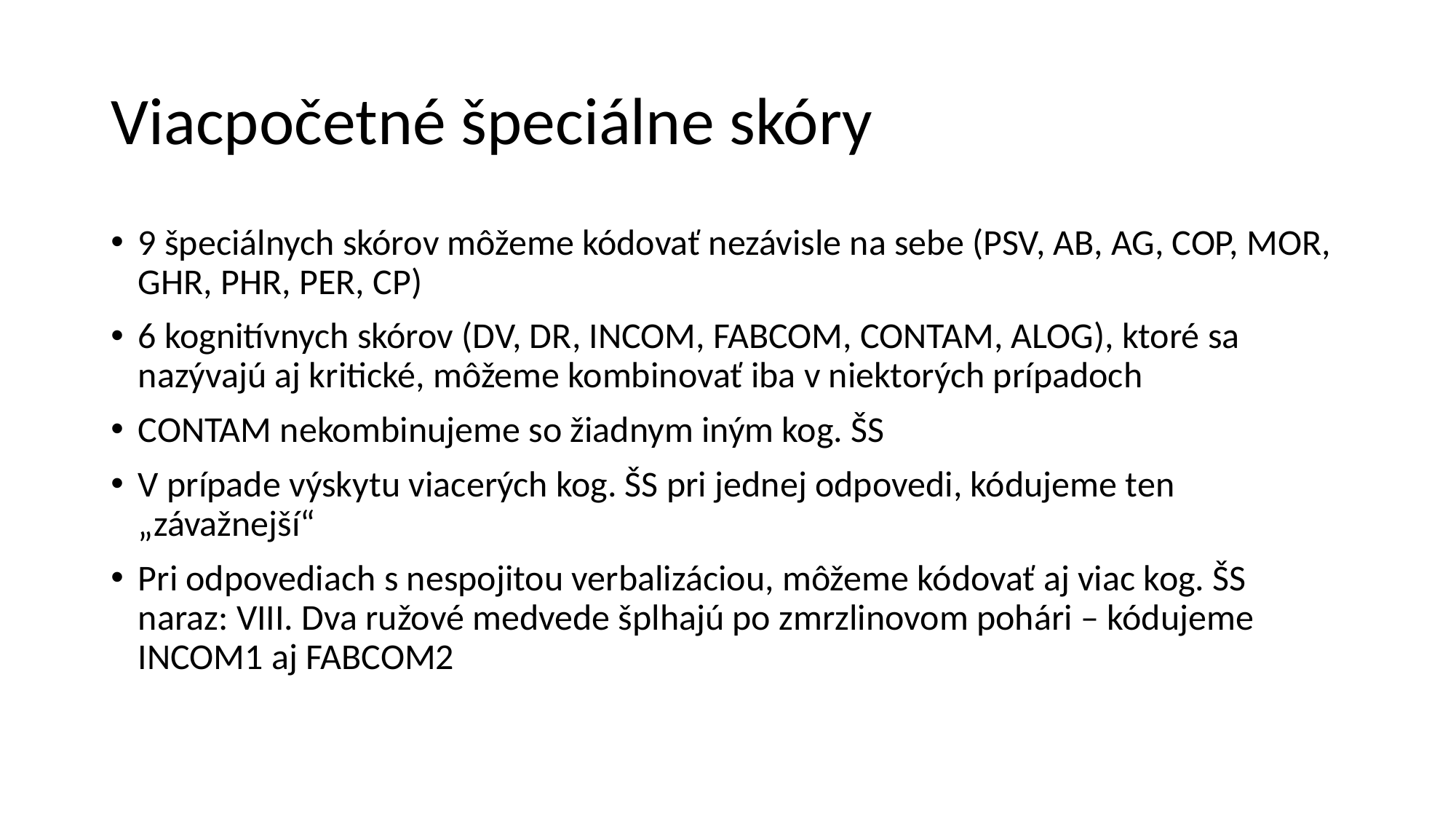

# Viacpočetné špeciálne skóry
9 špeciálnych skórov môžeme kódovať nezávisle na sebe (PSV, AB, AG, COP, MOR, GHR, PHR, PER, CP)
6 kognitívnych skórov (DV, DR, INCOM, FABCOM, CONTAM, ALOG), ktoré sa nazývajú aj kritické, môžeme kombinovať iba v niektorých prípadoch
CONTAM nekombinujeme so žiadnym iným kog. ŠS
V prípade výskytu viacerých kog. ŠS pri jednej odpovedi, kódujeme ten „závažnejší“
Pri odpovediach s nespojitou verbalizáciou, môžeme kódovať aj viac kog. ŠS naraz: VIII. Dva ružové medvede šplhajú po zmrzlinovom pohári – kódujeme INCOM1 aj FABCOM2